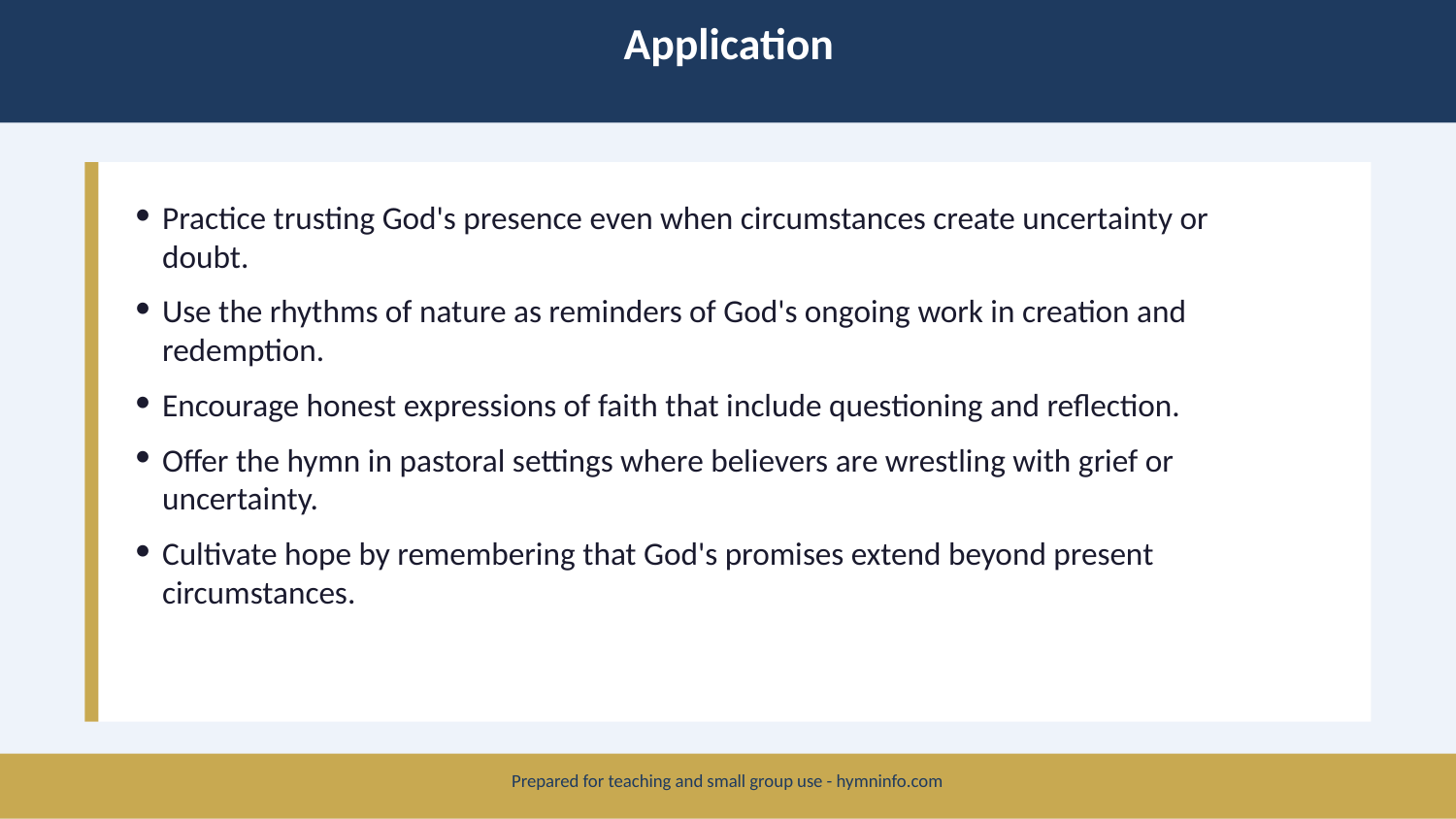

Application

Practice trusting God's presence even when circumstances create uncertainty or doubt.
Use the rhythms of nature as reminders of God's ongoing work in creation and redemption.
Encourage honest expressions of faith that include questioning and reflection.
Offer the hymn in pastoral settings where believers are wrestling with grief or uncertainty.
Cultivate hope by remembering that God's promises extend beyond present circumstances.

Prepared for teaching and small group use - hymninfo.com